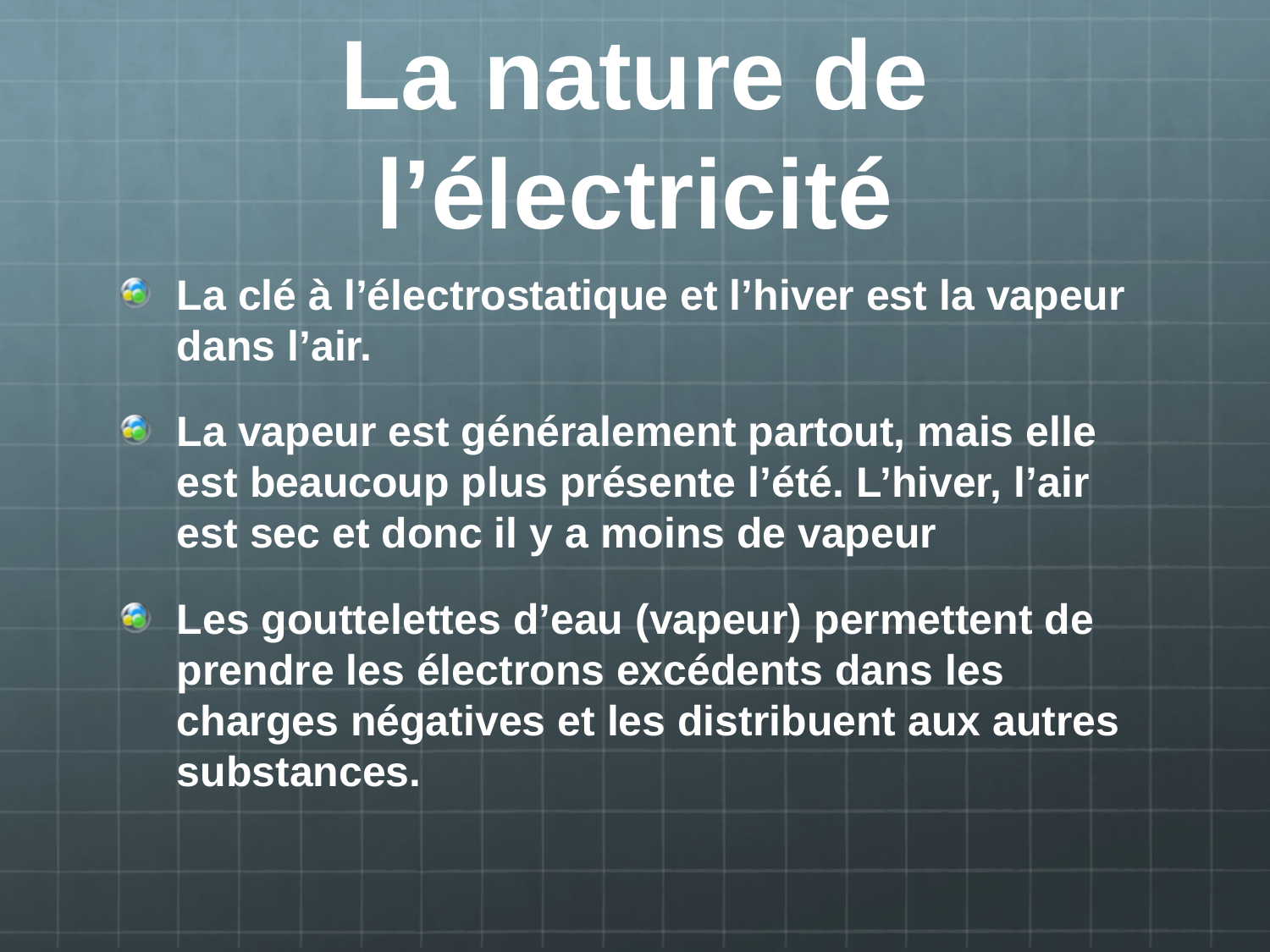

# La nature de l’électricité
La clé à l’électrostatique et l’hiver est la vapeur dans l’air.
La vapeur est généralement partout, mais elle est beaucoup plus présente l’été. L’hiver, l’air est sec et donc il y a moins de vapeur
Les gouttelettes d’eau (vapeur) permettent de prendre les électrons excédents dans les charges négatives et les distribuent aux autres substances.